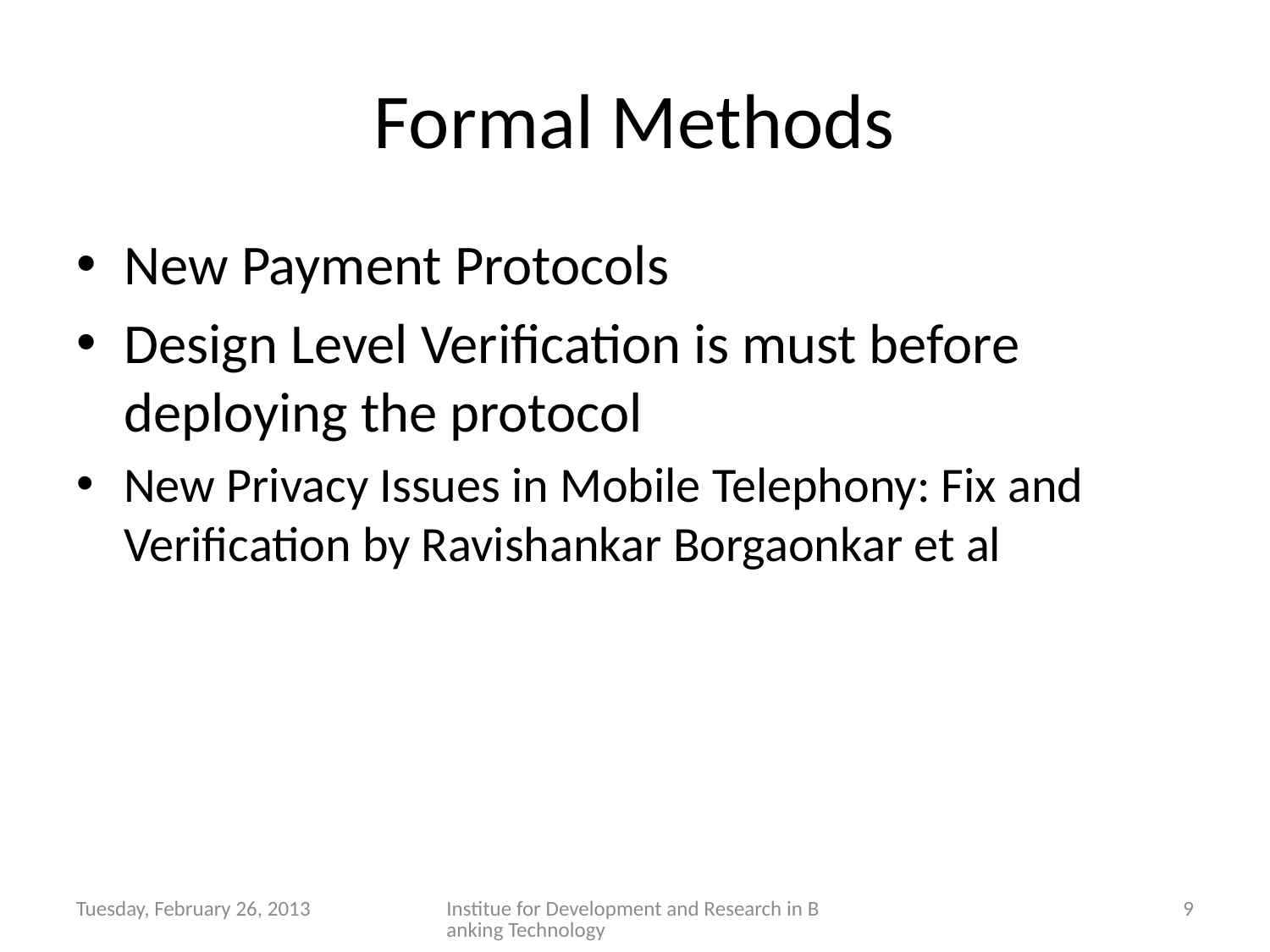

# Formal Methods
New Payment Protocols
Design Level Verification is must before deploying the protocol
New Privacy Issues in Mobile Telephony: Fix and Verification by Ravishankar Borgaonkar et al

Tuesday, February 26, 2013
Institue for Development and Research in Banking Technology
9